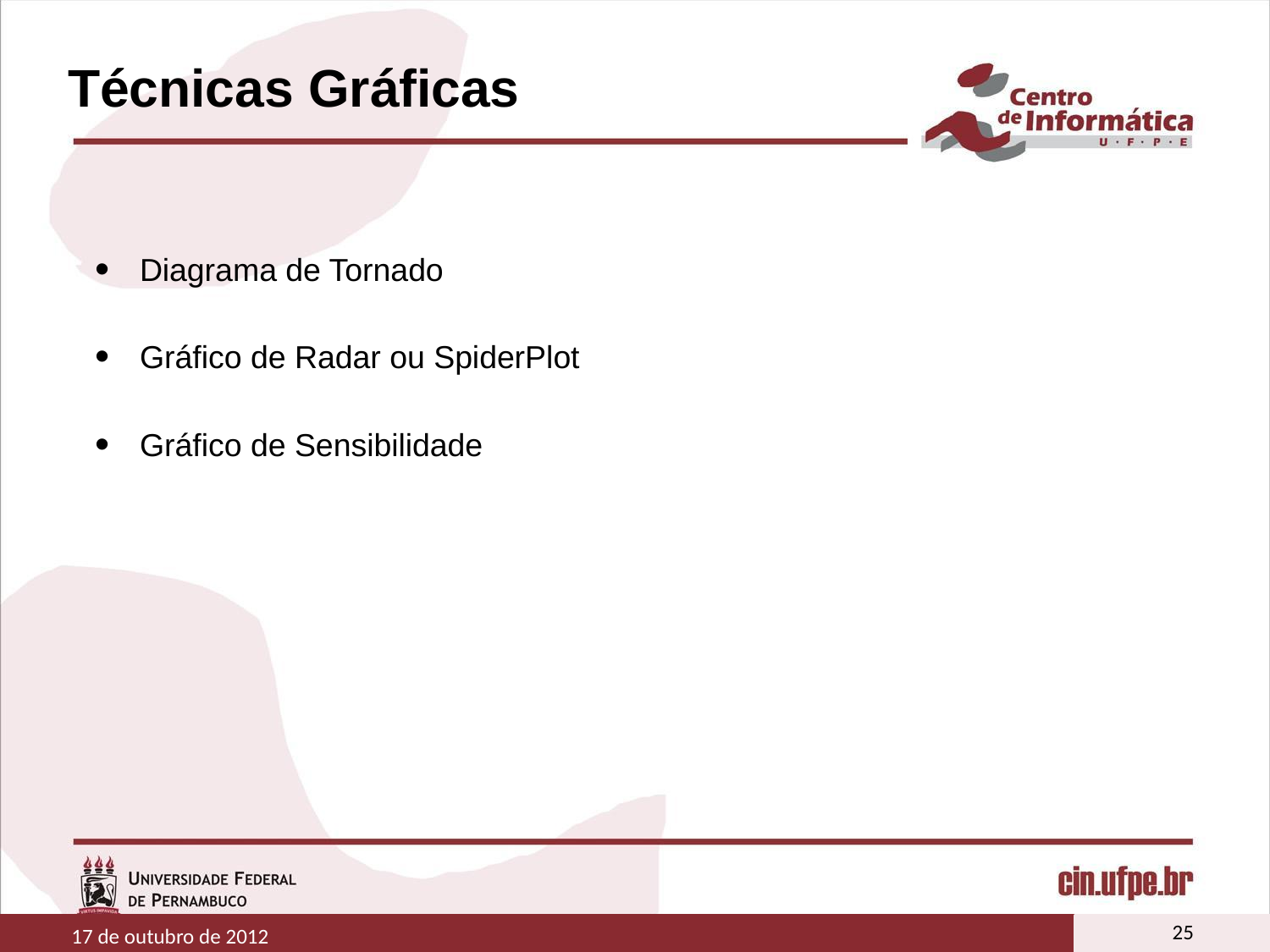

# Técnicas Gráficas

Diagrama de Tornado

Gráfico de Radar ou SpiderPlot

Gráfico de Sensibilidade
25
17 de outubro de 2012